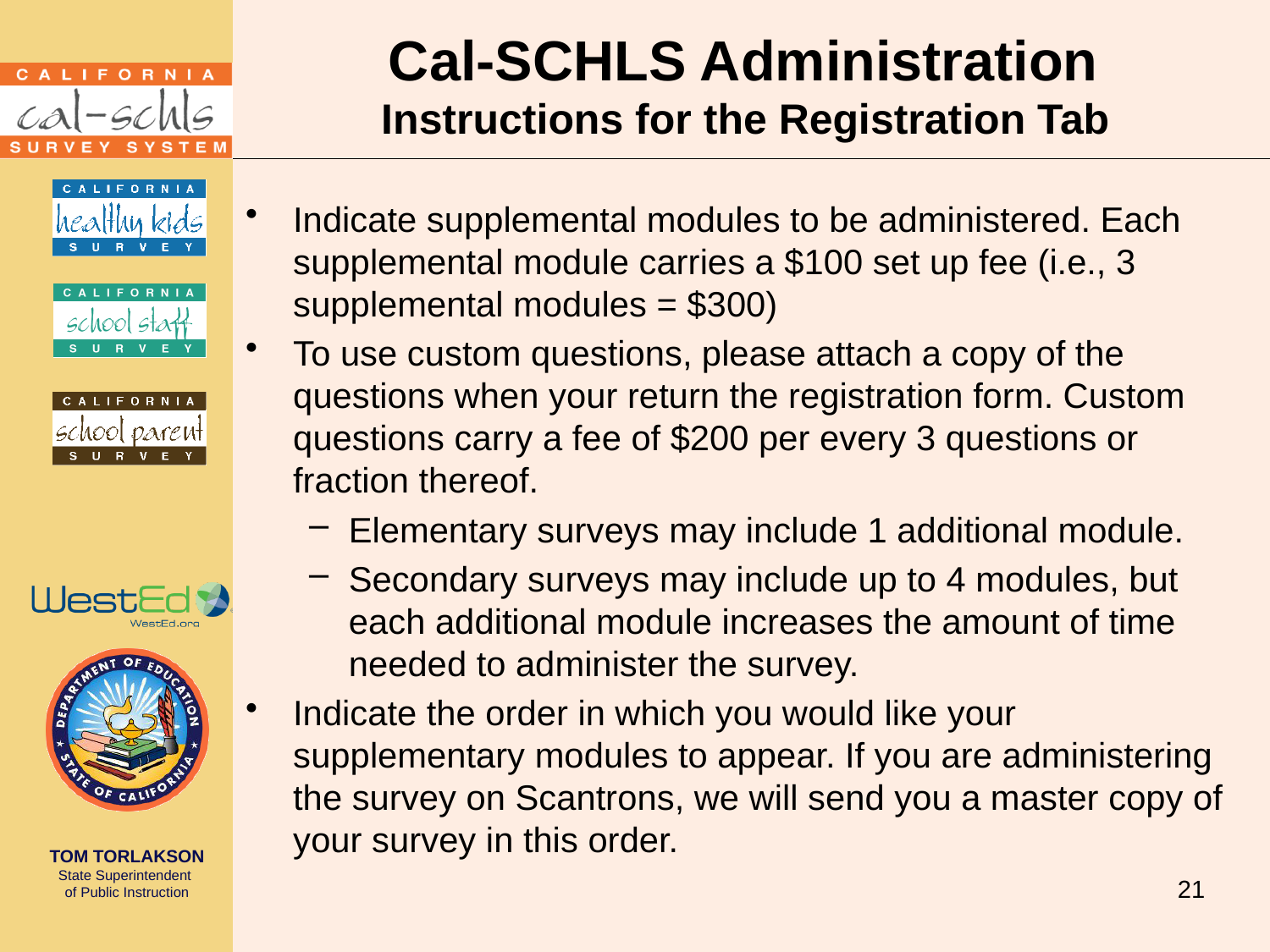

# Cal-SCHLS Administration Instructions for the Registration Tab
Indicate supplemental modules to be administered. Each supplemental module carries a $100 set up fee (i.e., 3 supplemental modules = $300)
To use custom questions, please attach a copy of the questions when your return the registration form. Custom questions carry a fee of $200 per every 3 questions or fraction thereof.
Elementary surveys may include 1 additional module.
Secondary surveys may include up to 4 modules, but each additional module increases the amount of time needed to administer the survey.
Indicate the order in which you would like your supplementary modules to appear. If you are administering the survey on Scantrons, we will send you a master copy of your survey in this order.

21